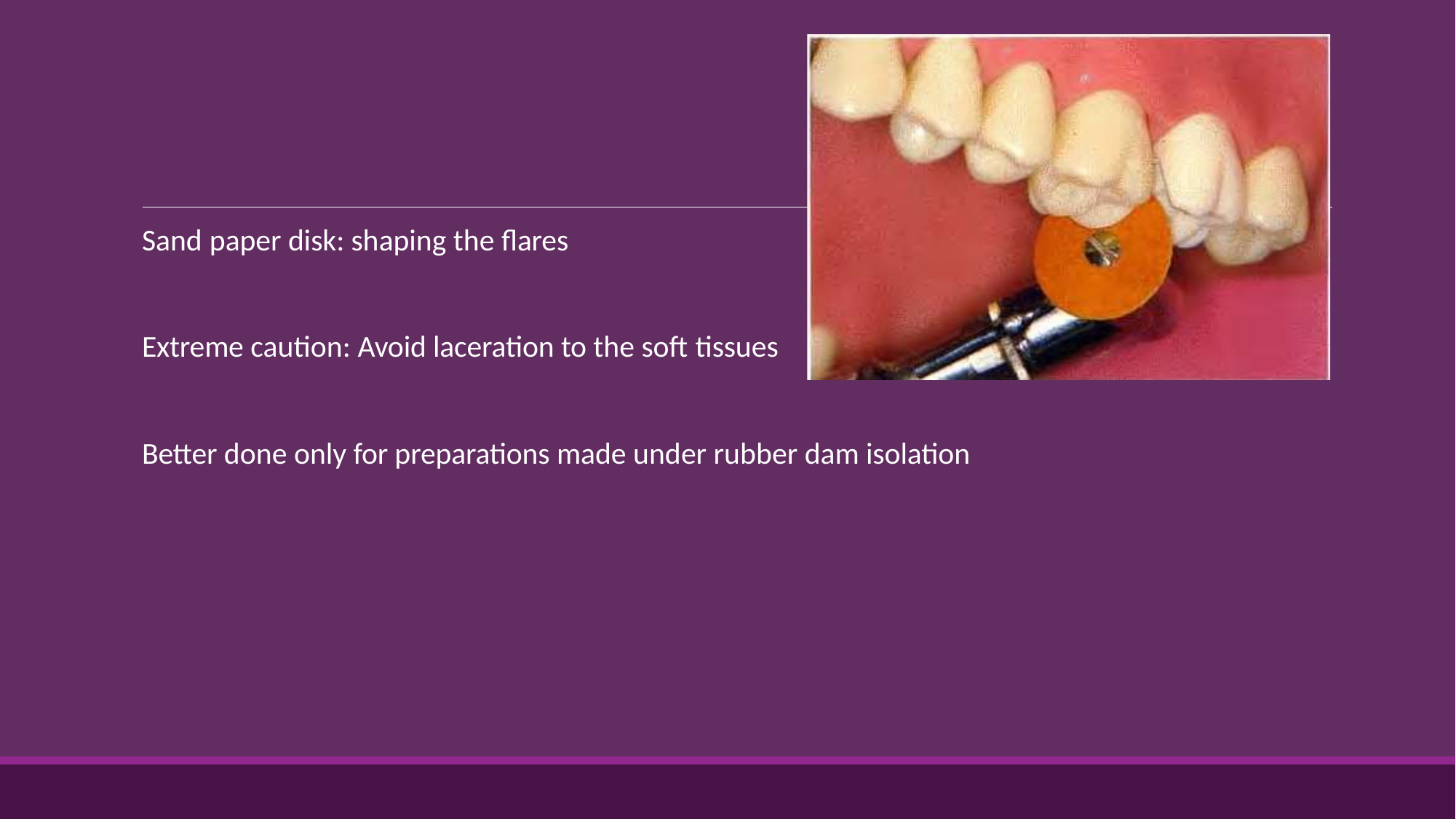

Sand paper disk: shaping the flares

Extreme caution: Avoid laceration to the soft tissues

Better done only for preparations made under rubber dam isolation